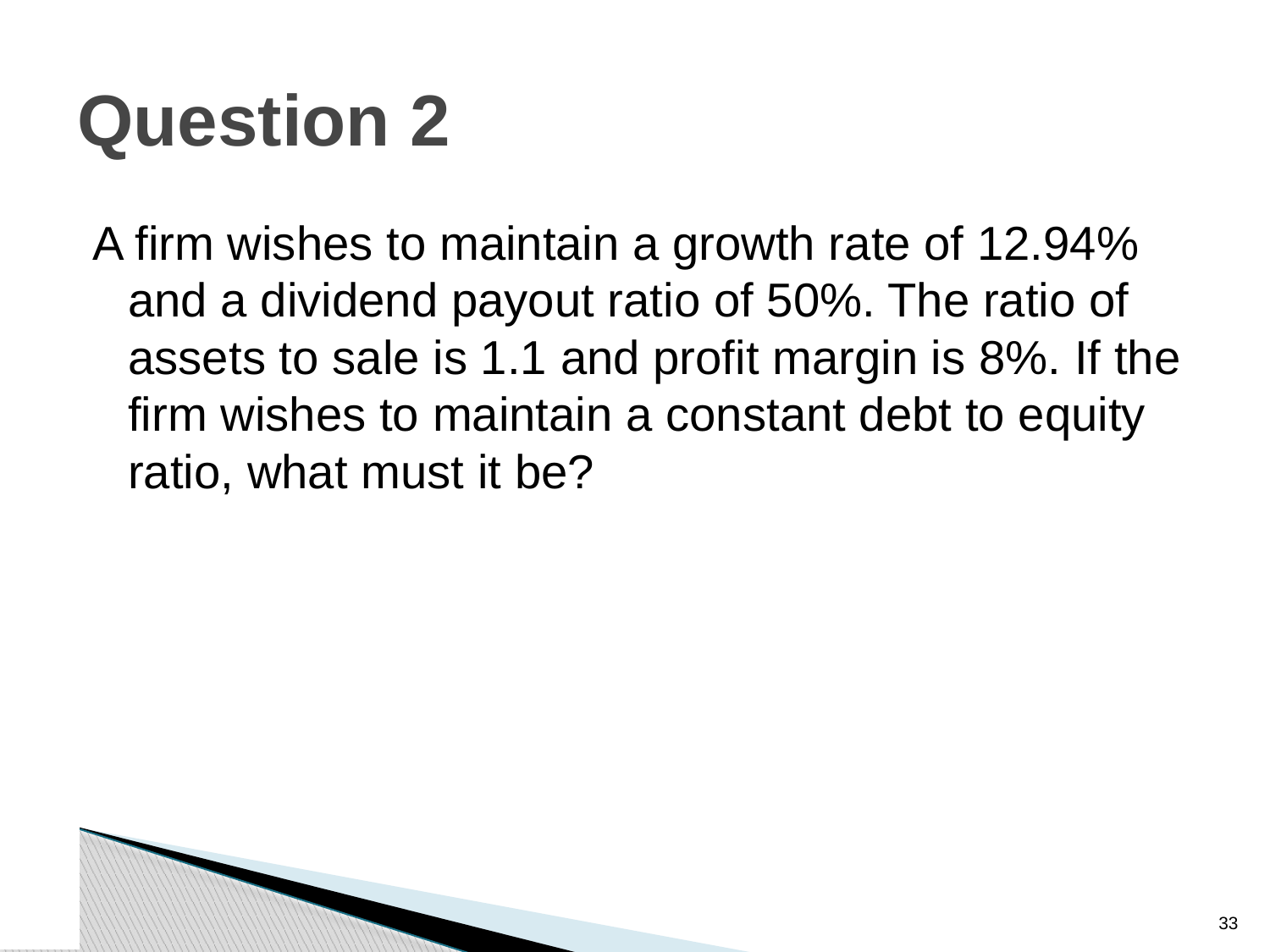

# Question 2
A firm wishes to maintain a growth rate of 12.94% and a dividend payout ratio of 50%. The ratio of assets to sale is 1.1 and profit margin is 8%. If the firm wishes to maintain a constant debt to equity ratio, what must it be?
33